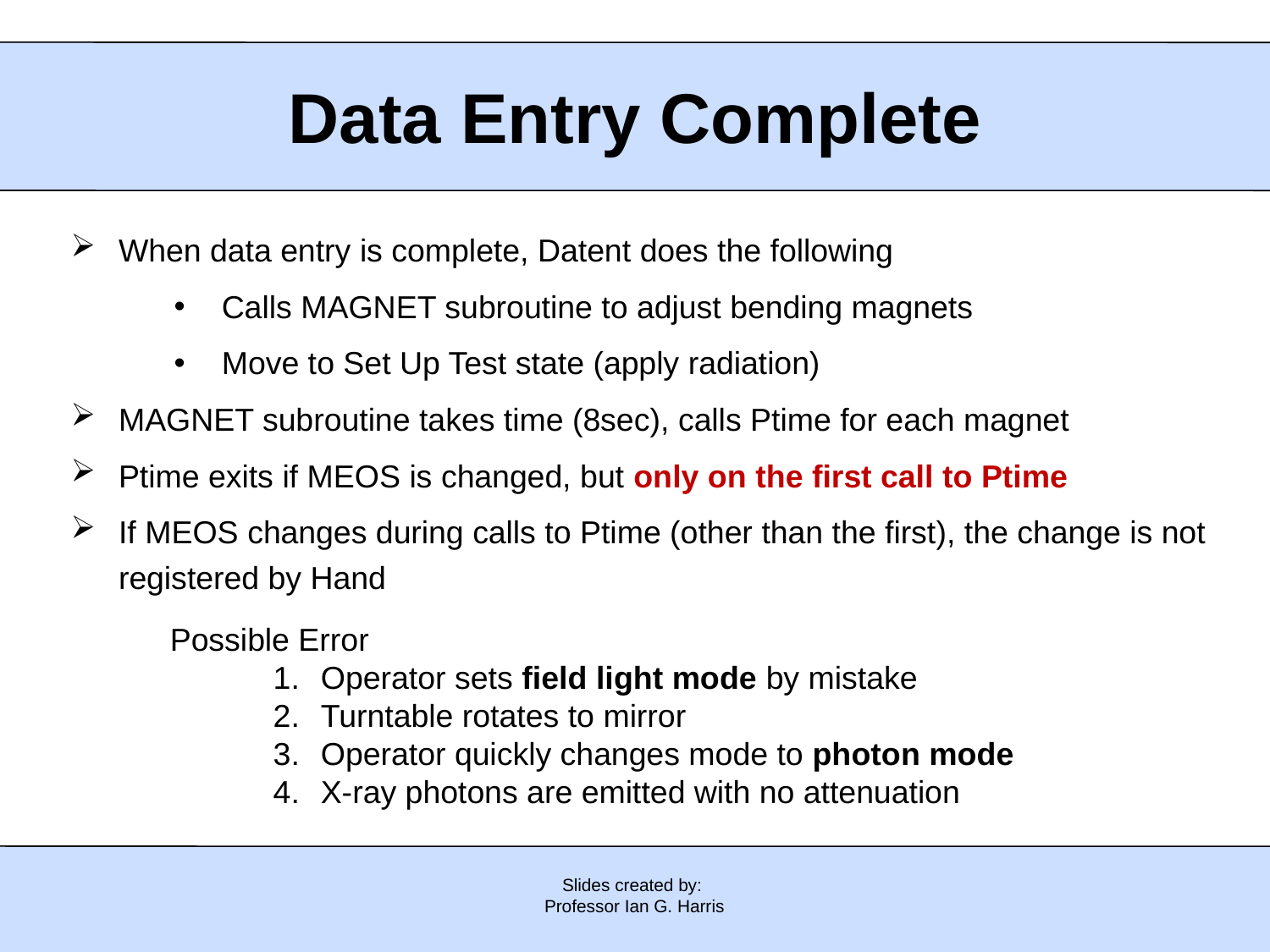

Data Entry Complete
When data entry is complete, Datent does the following
Calls MAGNET subroutine to adjust bending magnets
Move to Set Up Test state (apply radiation)
MAGNET subroutine takes time (8sec), calls Ptime for each magnet
Ptime exits if MEOS is changed, but only on the first call to Ptime
If MEOS changes during calls to Ptime (other than the first), the change is not registered by Hand
Possible Error
Operator sets field light mode by mistake
Turntable rotates to mirror
Operator quickly changes mode to photon mode
X-ray photons are emitted with no attenuation
Slides created by:
Professor Ian G. Harris